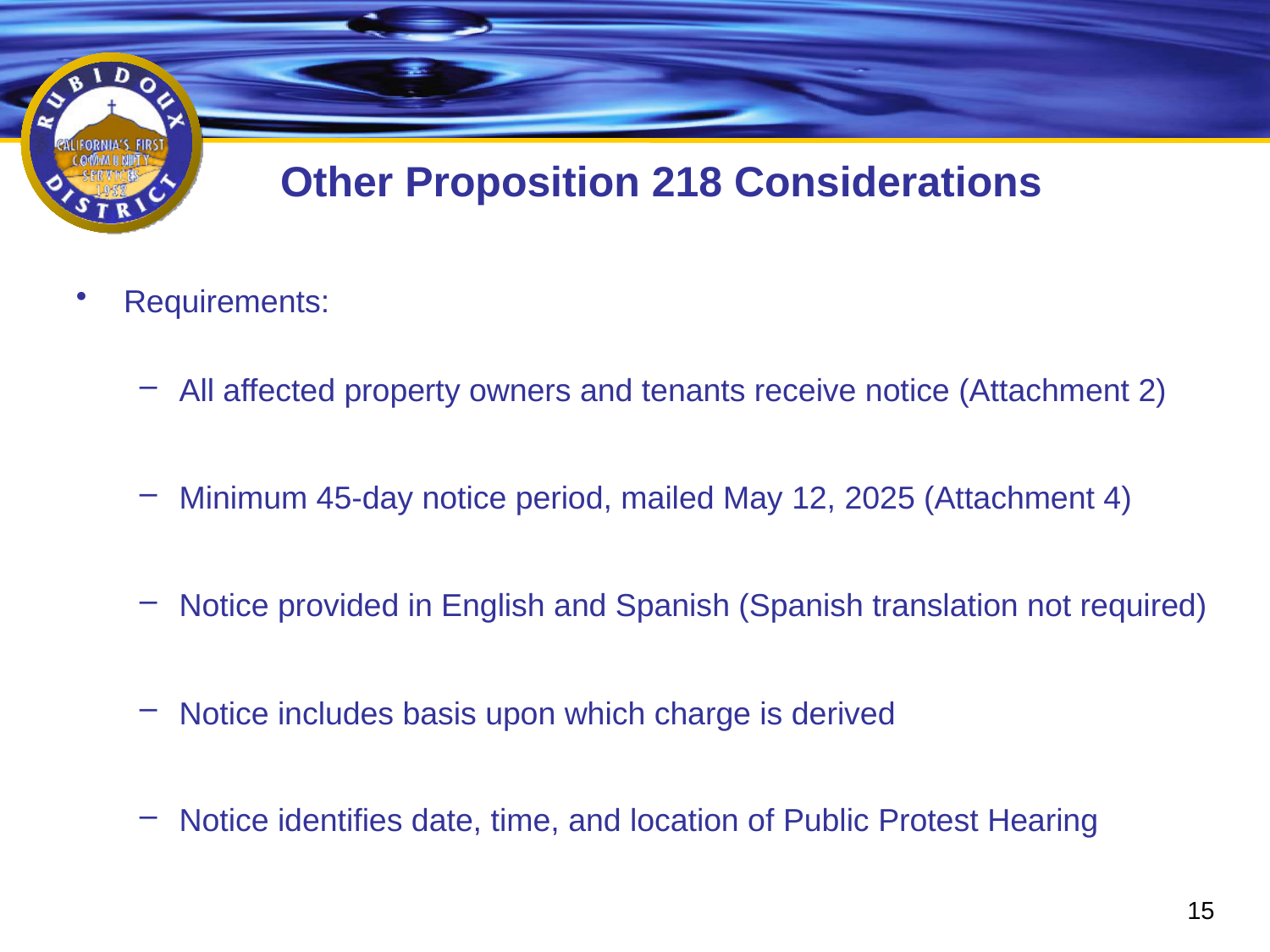

# Other Proposition 218 Considerations
Requirements:

All affected property owners and tenants receive notice (Attachment 2)

Minimum 45-day notice period, mailed May 12, 2025 (Attachment 4)

Notice provided in English and Spanish (Spanish translation not required)

Notice includes basis upon which charge is derived

Notice identifies date, time, and location of Public Protest Hearing

15